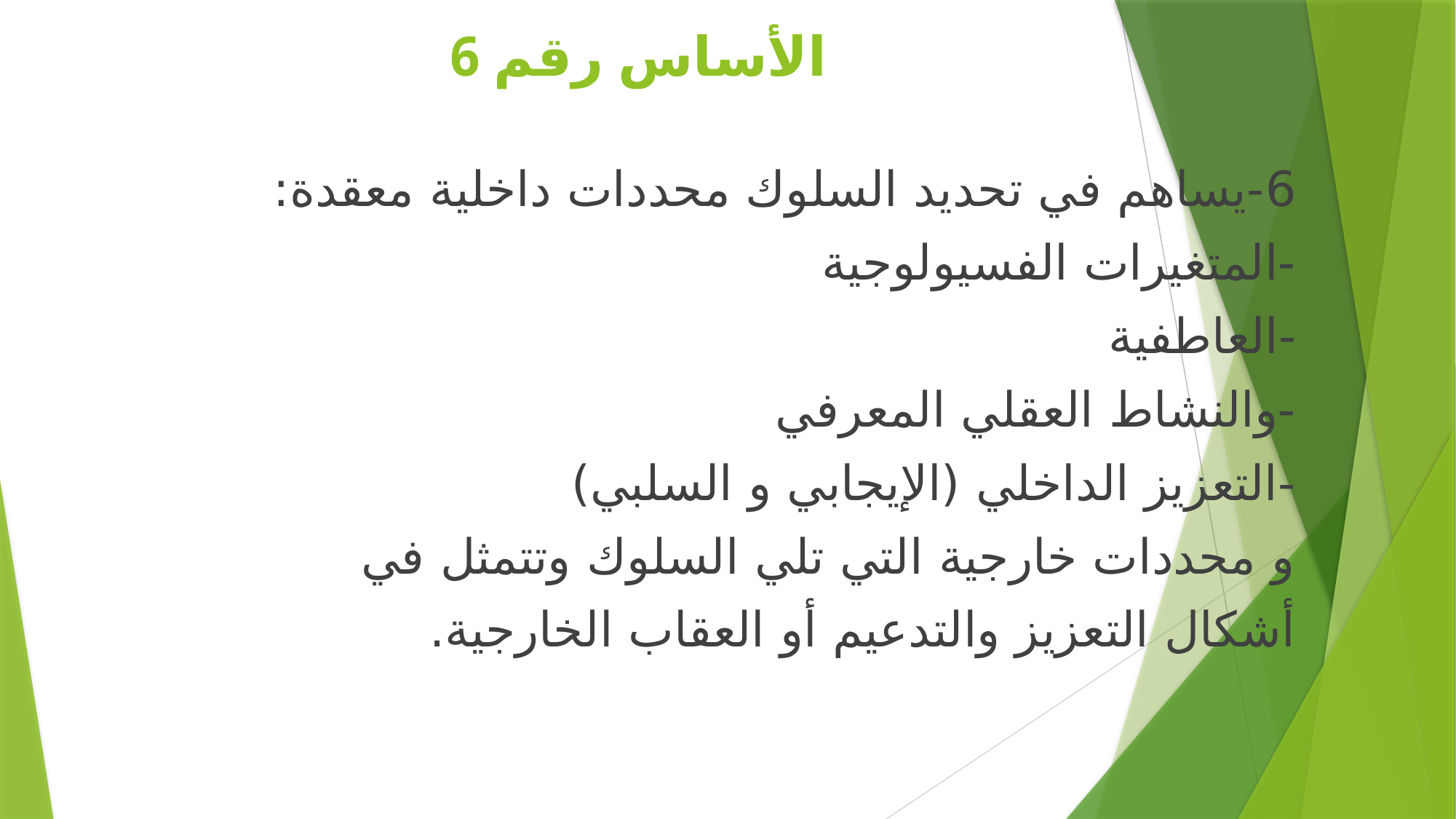

# الأساس رقم 6
6-يساهم في تحديد السلوك محددات داخلية معقدة:
-المتغيرات الفسيولوجية
-العاطفية
-والنشاط العقلي المعرفي
-التعزيز الداخلي (الإيجابي و السلبي)
و محددات خارجية التي تلي السلوك وتتمثل في
أشكال التعزيز والتدعيم أو العقاب الخارجية.